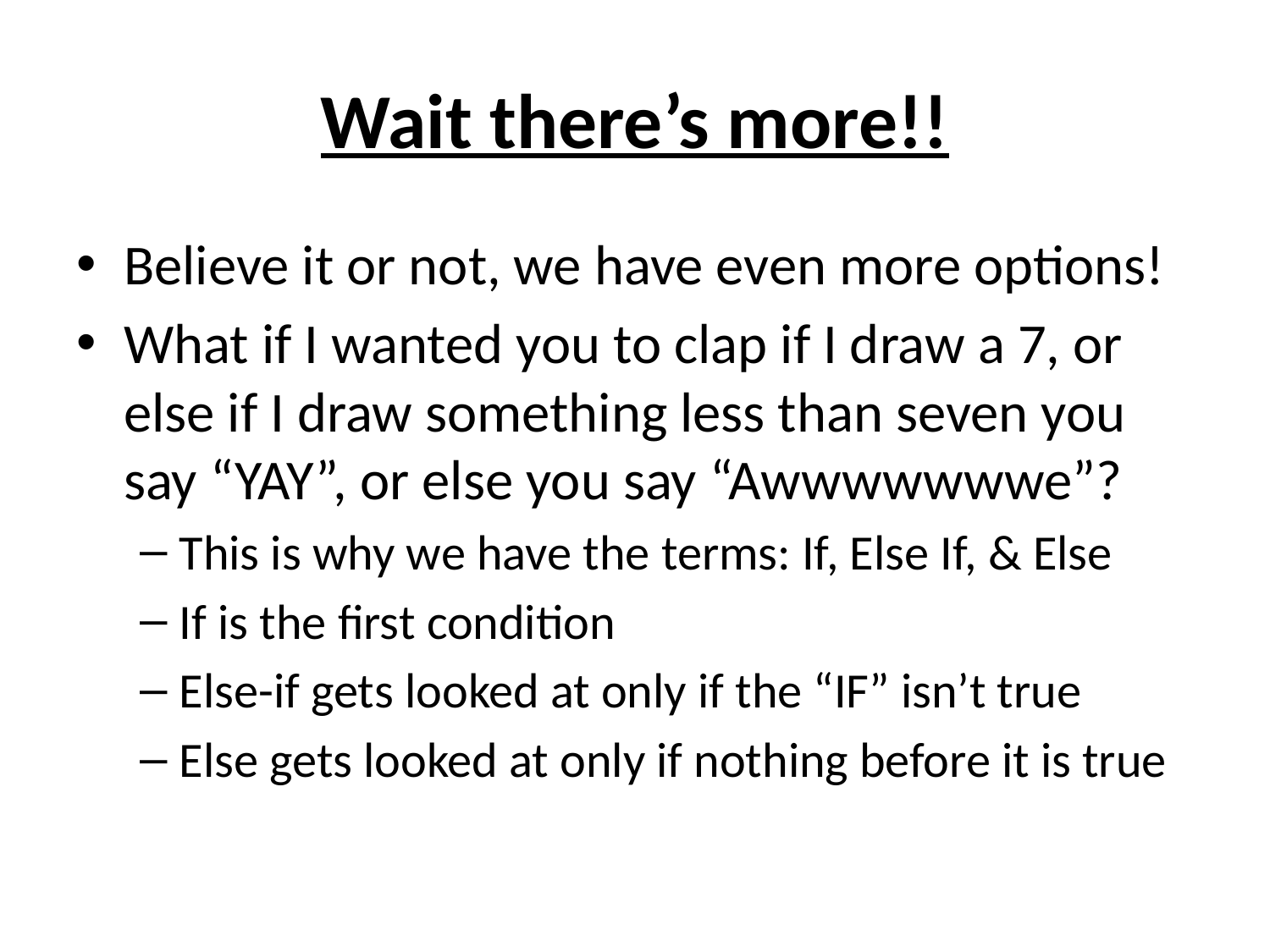

# Wait there’s more!!
Believe it or not, we have even more options!
What if I wanted you to clap if I draw a 7, or else if I draw something less than seven you say “YAY”, or else you say “Awwwwwwwe”?
This is why we have the terms: If, Else If, & Else
If is the first condition
Else-if gets looked at only if the “IF” isn’t true
Else gets looked at only if nothing before it is true